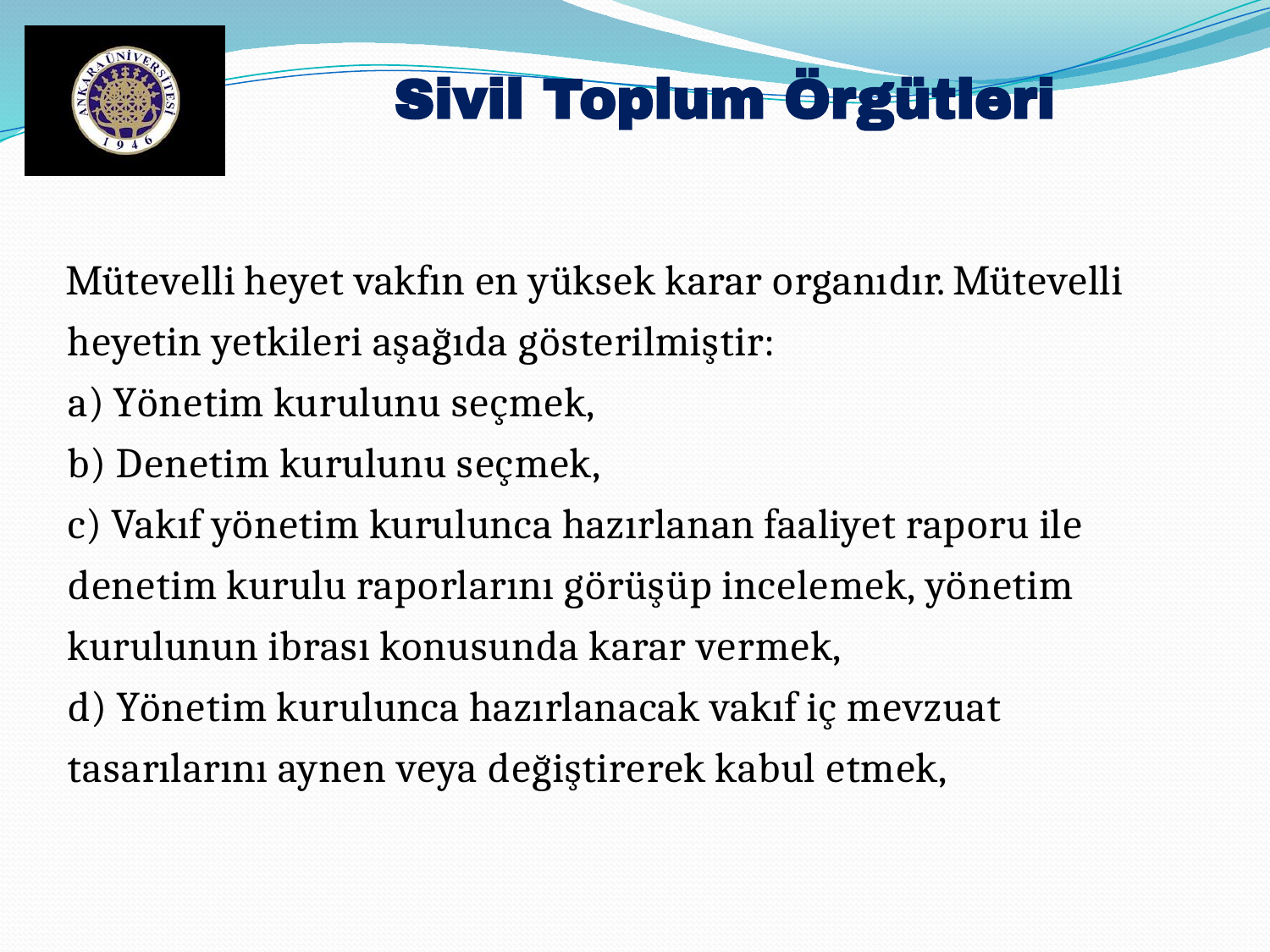

Sivil Toplum Örgütleri
Mütevelli heyet vakfın en yüksek karar organıdır. Mütevelli heyetin yetkileri aşağıda gösterilmiştir:
a) Yönetim kurulunu seçmek,
b) Denetim kurulunu seçmek,
c) Vakıf yönetim kurulunca hazırlanan faaliyet raporu ile denetim kurulu raporlarını görüşüp incelemek, yönetim kurulunun ibrası konusunda karar vermek,
d) Yönetim kurulunca hazırlanacak vakıf iç mevzuat tasarılarını aynen veya değiştirerek kabul etmek,